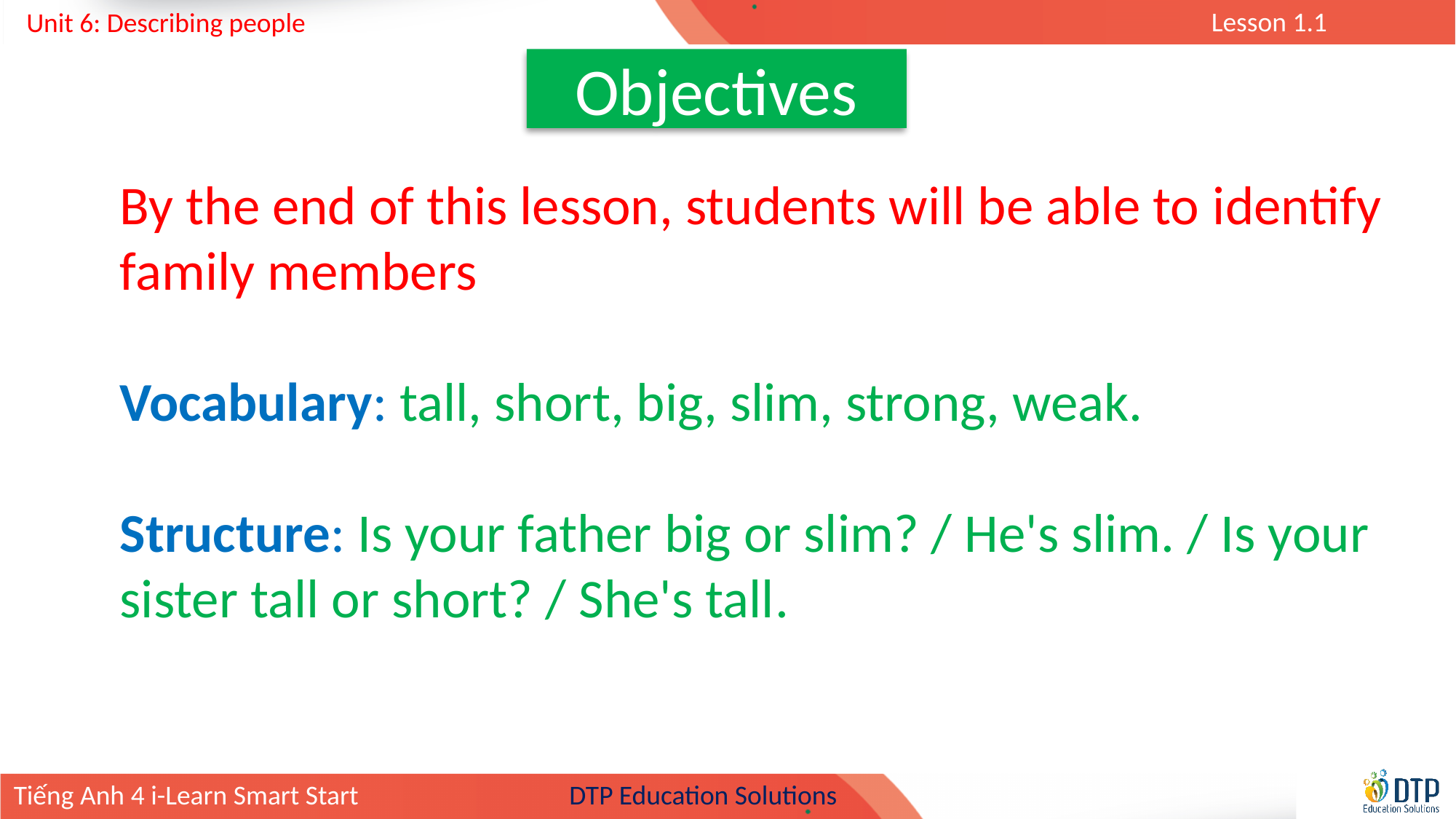

Objectives
By the end of this lesson, students will be able to identify family members

Vocabulary: tall, short, big, slim, strong, weak.

Structure: Is your father big or slim? / He's slim. / Is your sister tall or short? / She's tall.